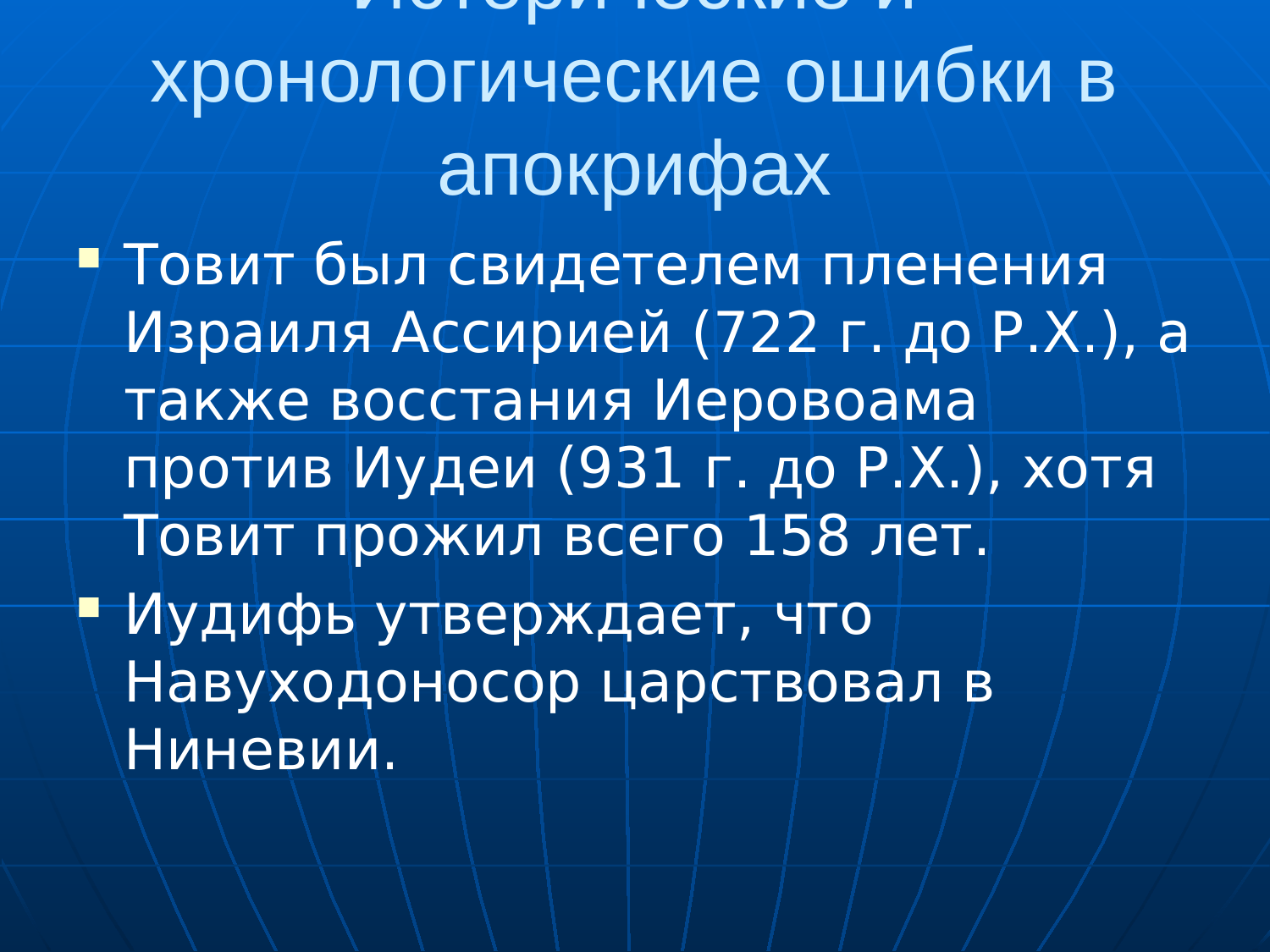

# Исторические и хронологические ошибки в апокрифах
Товит был свидетелем пленения Израиля Ассирией (722 г. до Р.Х.), а также восстания Иеровоама против Иудеи (931 г. до Р.Х.), хотя Товит прожил всего 158 лет.
Иудифь утверждает, что Навуходоносор царствовал в Ниневии.